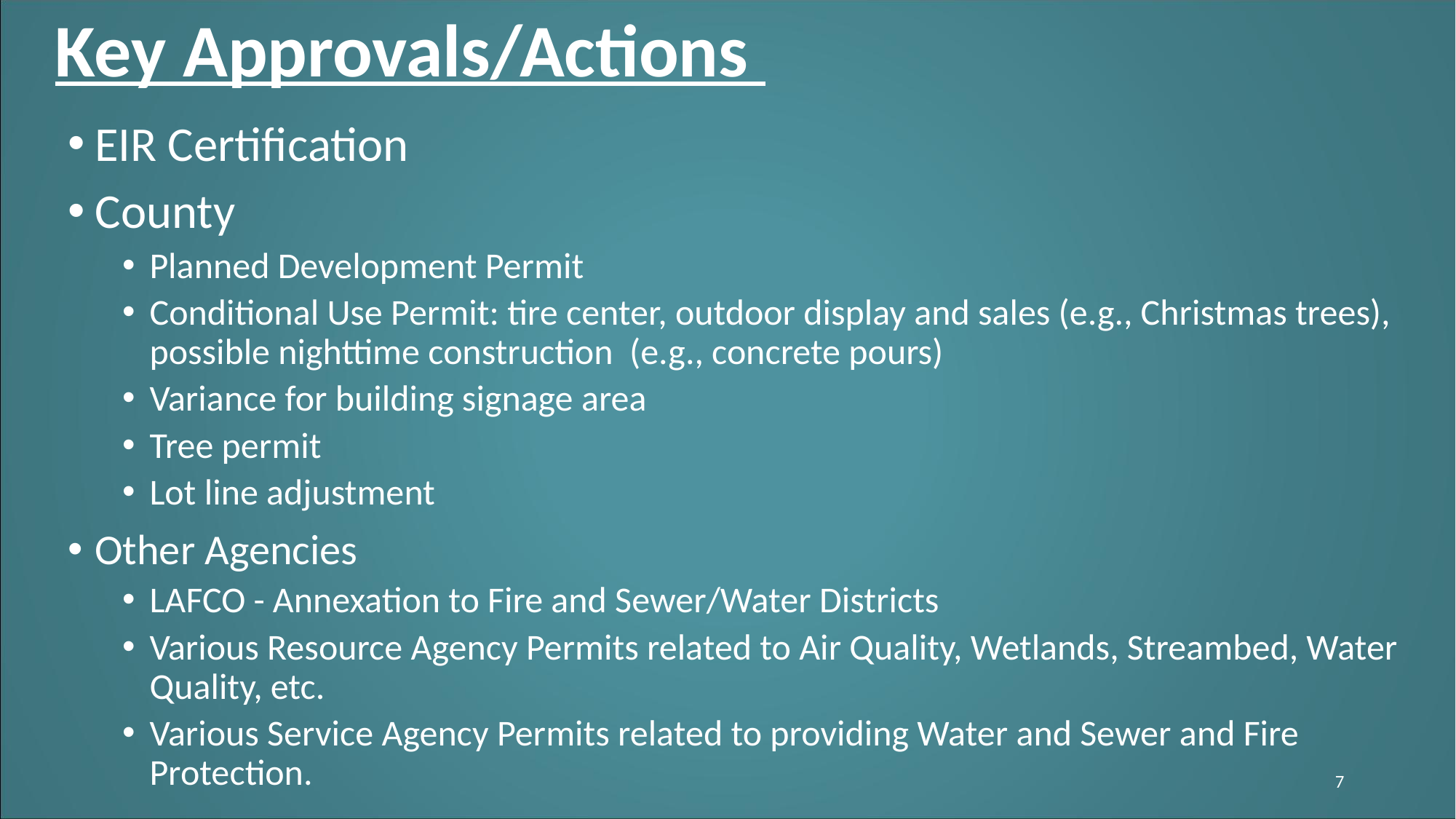

# Key Approvals/Actions
EIR Certification
County
Planned Development Permit
Conditional Use Permit: tire center, outdoor display and sales (e.g., Christmas trees), possible nighttime construction  (e.g., concrete pours)
Variance for building signage area
Tree permit
Lot line adjustment
Other Agencies
LAFCO - Annexation to Fire and Sewer/Water Districts
Various Resource Agency Permits related to Air Quality, Wetlands, Streambed, Water Quality, etc.
Various Service Agency Permits related to providing Water and Sewer and Fire Protection.

7